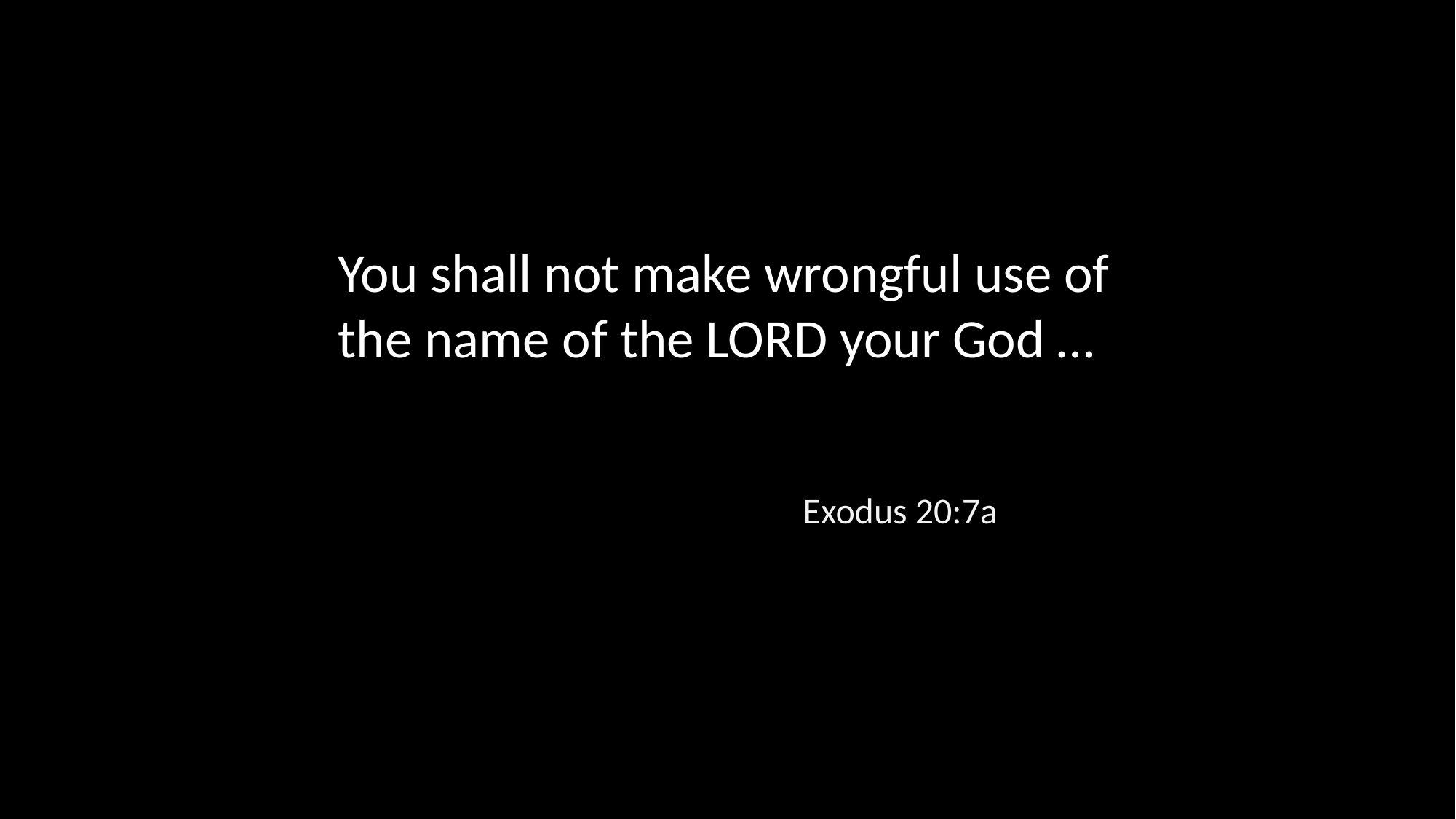

You shall not make wrongful use of the name of the LORD your God …
Exodus 20:7a